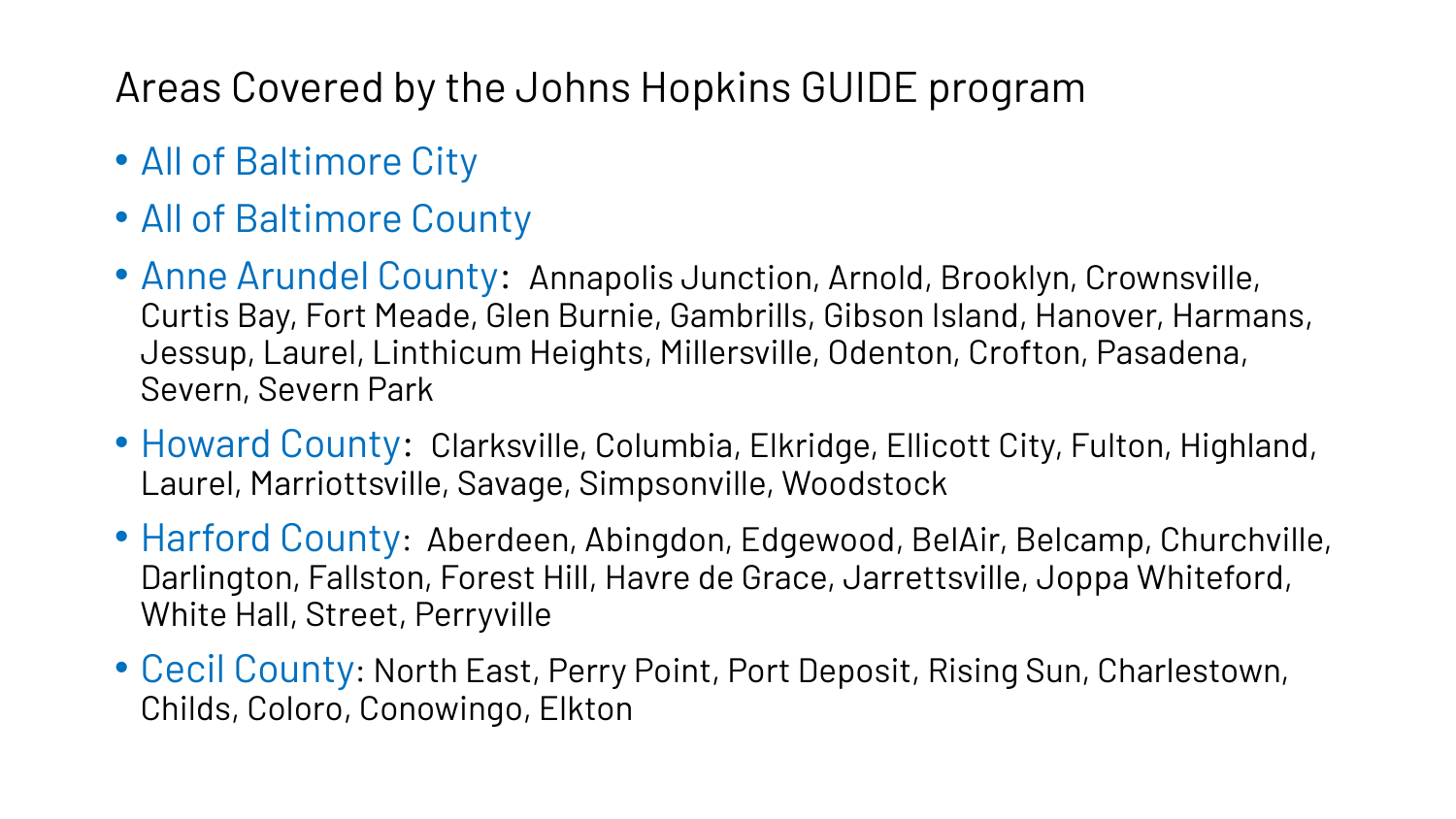

# Areas Covered by the Johns Hopkins GUIDE program
All of Baltimore City
All of Baltimore County
Anne Arundel County:  Annapolis Junction, Arnold, Brooklyn, Crownsville, Curtis Bay, Fort Meade, Glen Burnie, Gambrills, Gibson Island, Hanover, Harmans, Jessup, Laurel, Linthicum Heights, Millersville, Odenton, Crofton, Pasadena, Severn, Severn Park
Howard County:  Clarksville, Columbia, Elkridge, Ellicott City, Fulton, Highland, Laurel, Marriottsville, Savage, Simpsonville, Woodstock
Harford County:  Aberdeen, Abingdon, Edgewood, BelAir, Belcamp, Churchville, Darlington, Fallston, Forest Hill, Havre de Grace, Jarrettsville, Joppa Whiteford, White Hall, Street, Perryville
Cecil County: North East, Perry Point, Port Deposit, Rising Sun, Charlestown, Childs, Coloro, Conowingo, Elkton